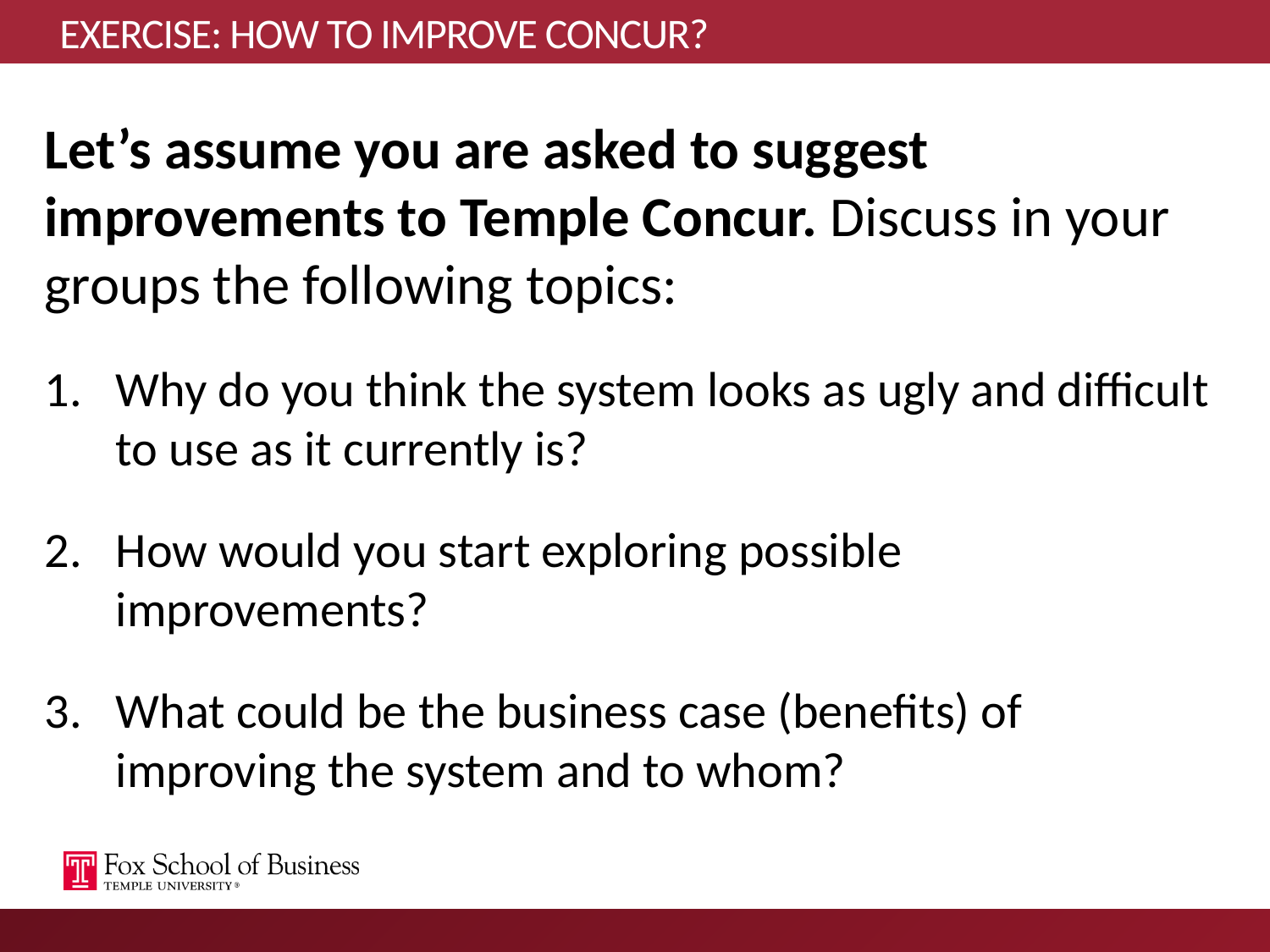

# EXERCISE: HOW TO IMPROVE CONCUR?
Let’s assume you are asked to suggest improvements to Temple Concur. Discuss in your groups the following topics:
Why do you think the system looks as ugly and difficult to use as it currently is?
How would you start exploring possible improvements?
What could be the business case (benefits) of improving the system and to whom?